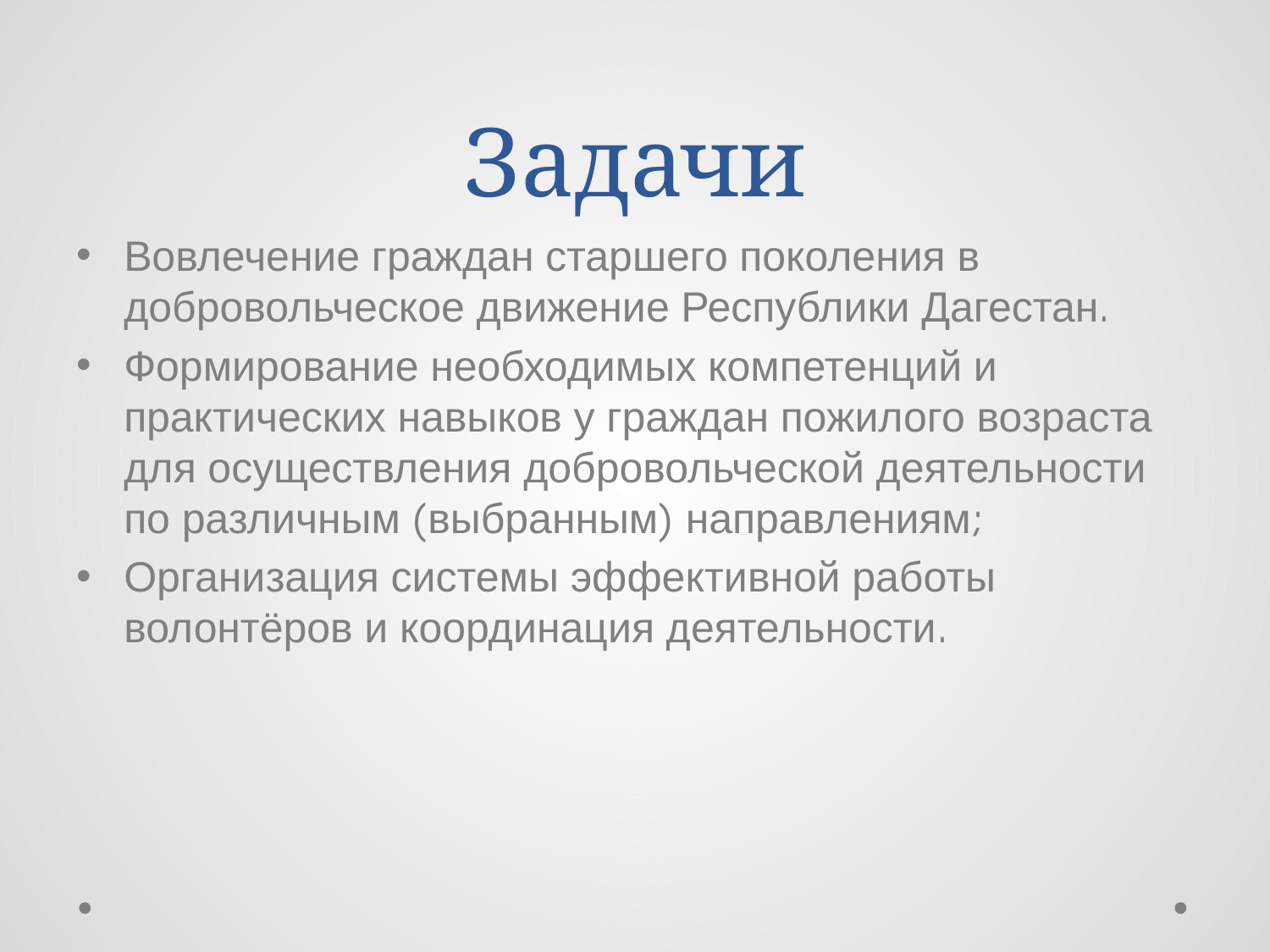

# Задачи
Вовлечение граждан старшего поколения в добровольческое движение Республики Дагестан.
Формирование необходимых компетенций и практических навыков у граждан пожилого возраста для осуществления добровольческой деятельности по различным (выбранным) направлениям;
Организация системы эффективной работы волонтёров и координация деятельности.